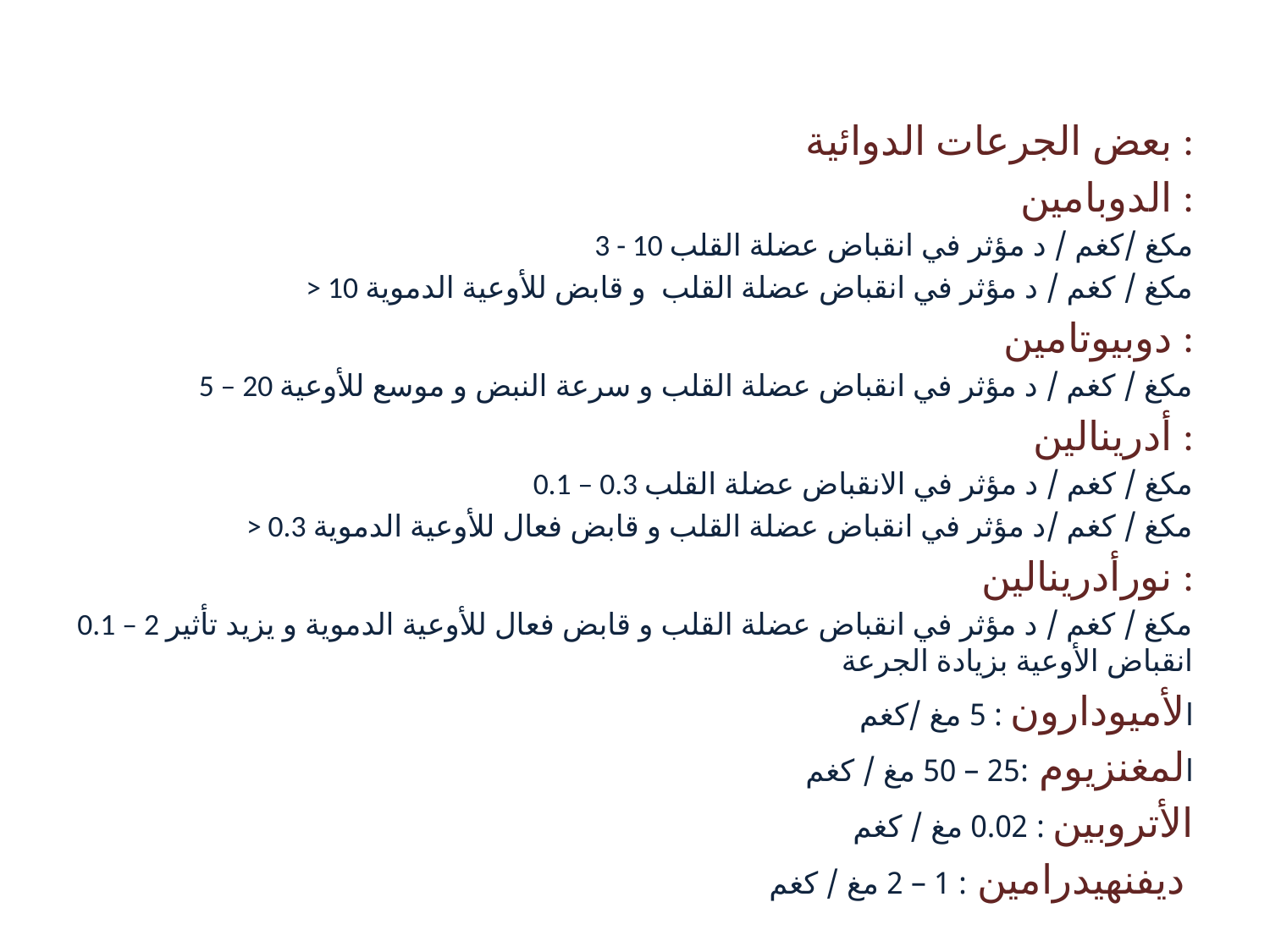

بعض الجرعات الدوائية :
 الدوبامين :
3 - 10 مكغ /كغم / د مؤثر في انقباض عضلة القلب
> 10 مكغ / كغم / د مؤثر في انقباض عضلة القلب  و قابض للأوعية الدموية
دوبيوتامين :
5 – 20 مكغ / كغم / د مؤثر في انقباض عضلة القلب و سرعة النبض و موسع للأوعية
أدرينالين :
0.1 – 0.3 مكغ / كغم / د مؤثر في الانقباض عضلة القلب
> 0.3 مكغ / كغم /د مؤثر في انقباض عضلة القلب و قابض فعال للأوعية الدموية
نورأدرينالين :
0.1 – 2 مكغ / كغم / د مؤثر في انقباض عضلة القلب و قابض فعال للأوعية الدموية و يزيد تأثير انقباض الأوعية بزيادة الجرعة
الأميودارون : 5 مغ /كغم
المغنزيوم :25 – 50 مغ / كغم
الأتروبين : 0.02 مغ / كغم
ديفنهيدرامين : 1 – 2 مغ / كغم